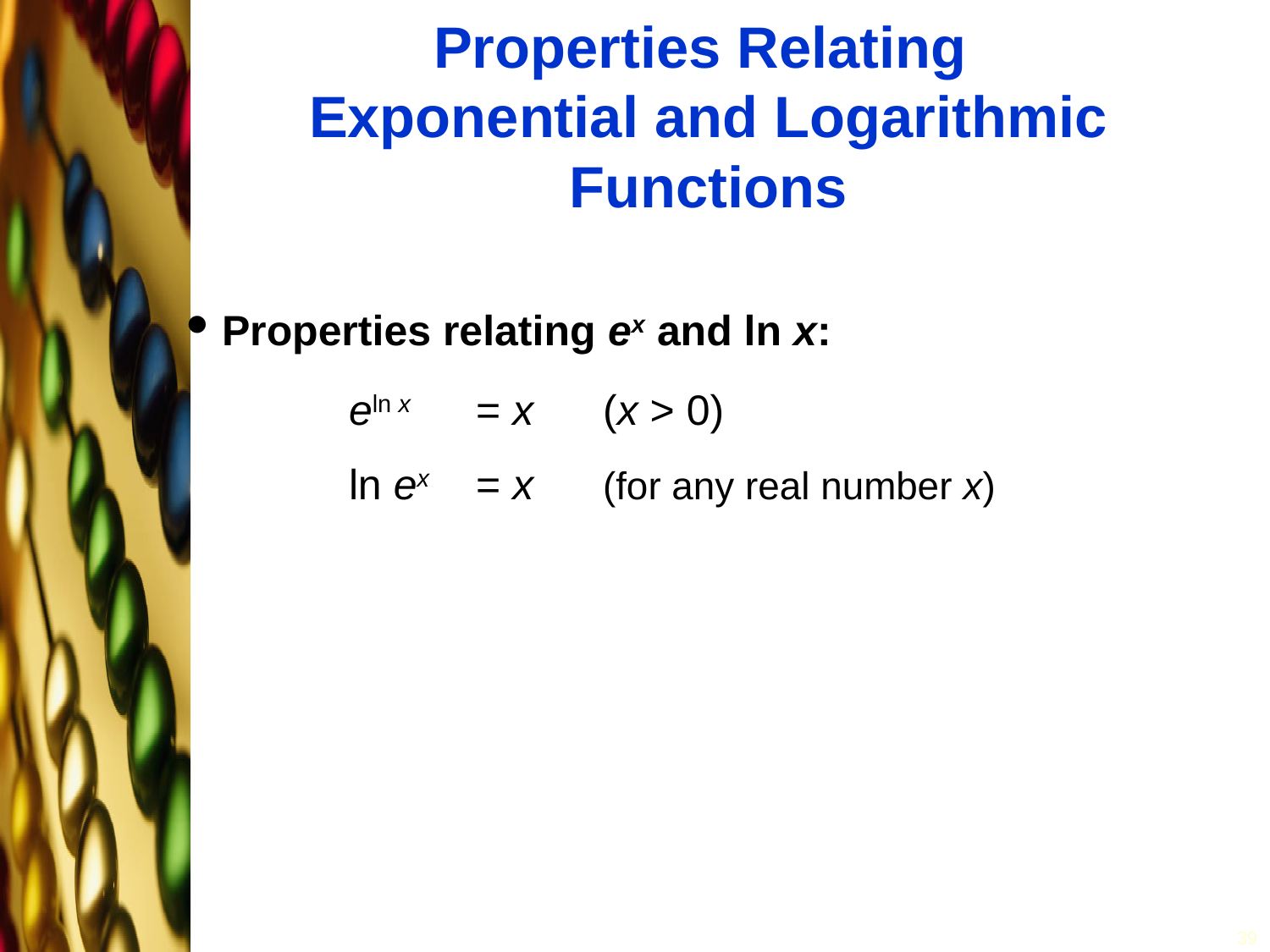

# Properties Relating Exponential and Logarithmic Functions
Properties relating ex and ln x:
		eln x	= x	(x > 0)
		ln ex	= x	(for any real number x)
39